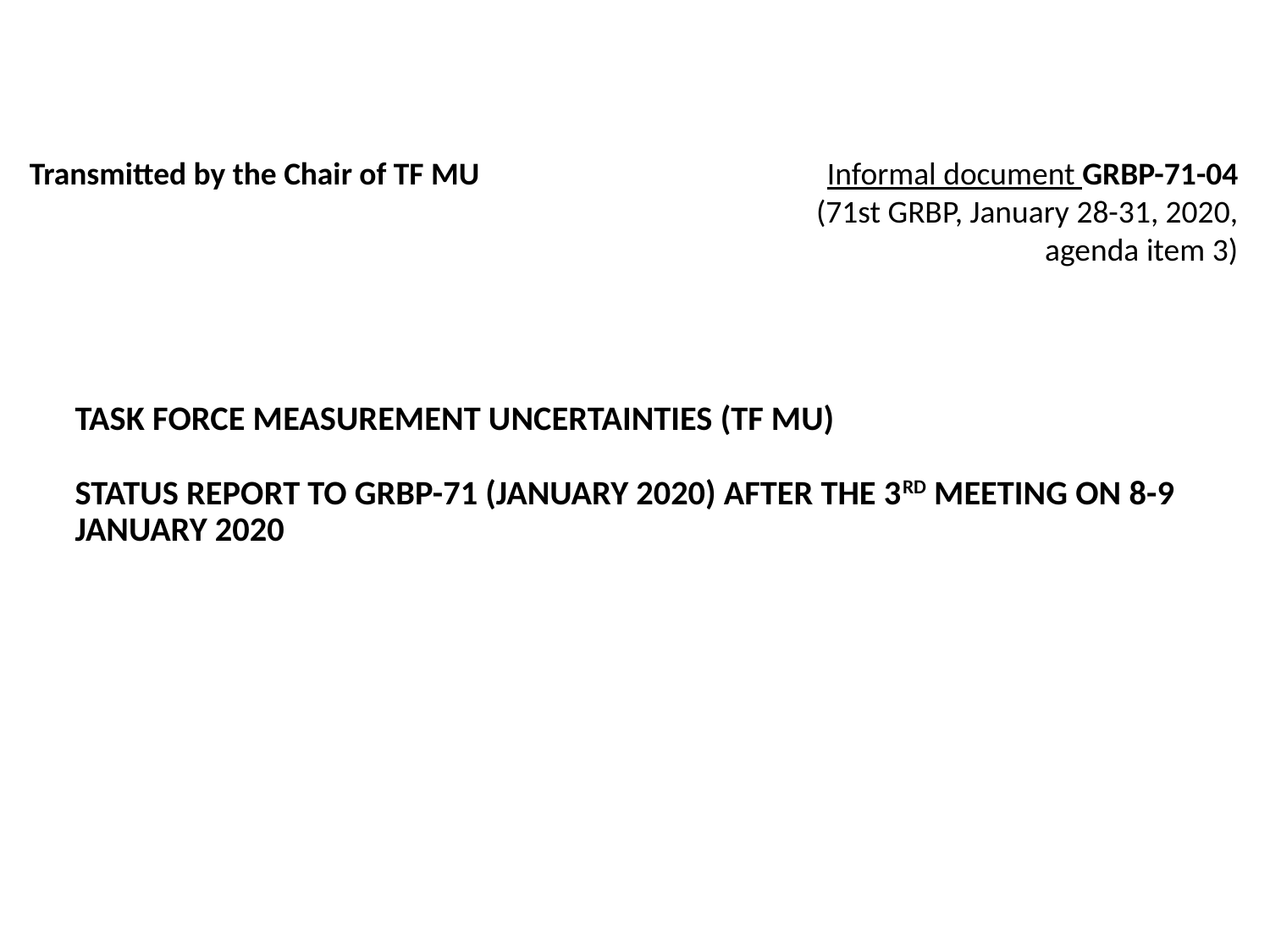

Informal document GRBP-71-04
(71st GRBP, January 28-31, 2020,
agenda item 3)
Transmitted by the Chair of TF MU
# Task Force Measurement uncertainties (TF mu) Status report TO GRBP-71 (January 2020) after the 3rd meeting on 8-9 January 2020